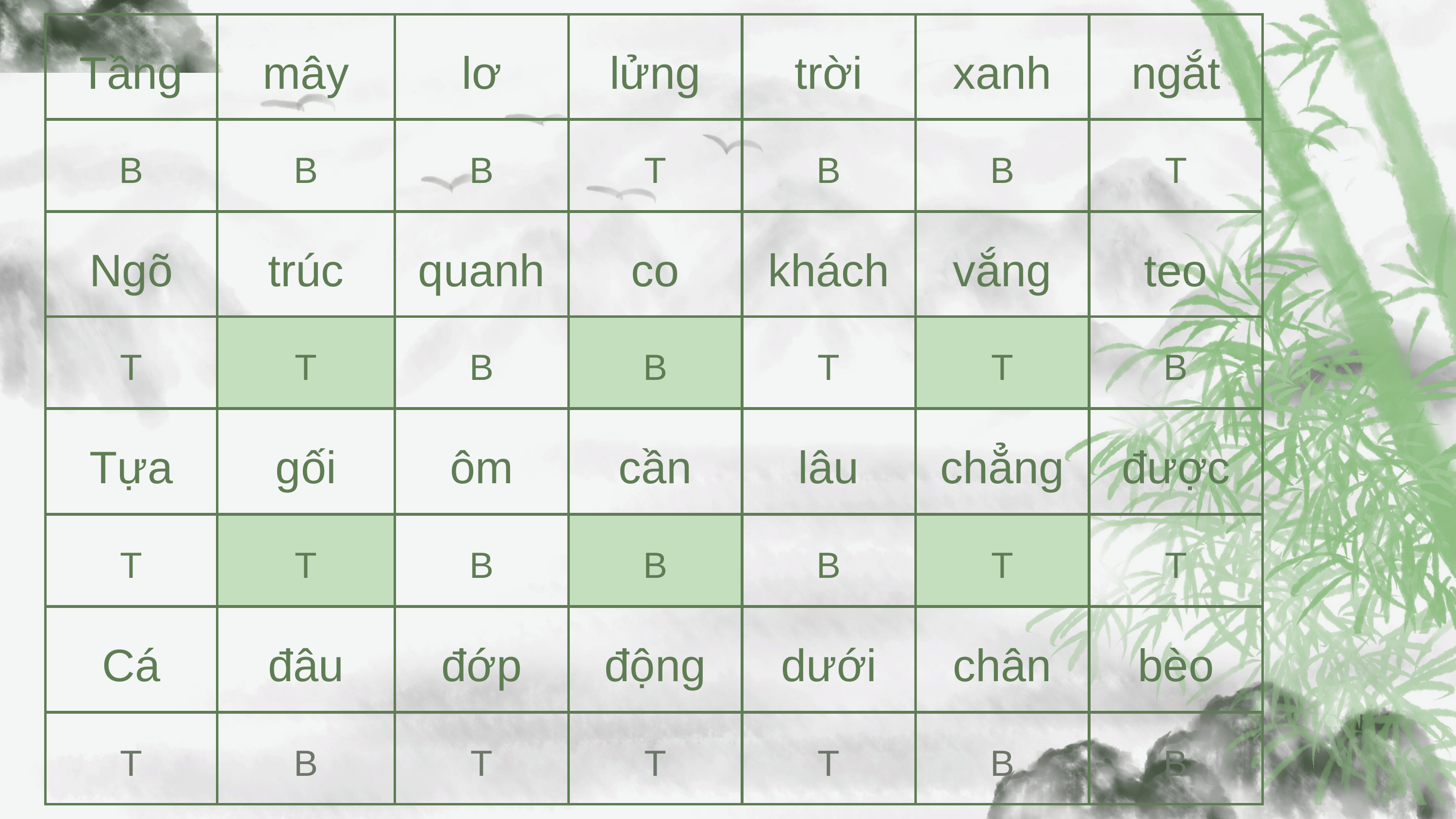

| Tầng | mây | lơ | lửng | trời | xanh | ngắt |
| --- | --- | --- | --- | --- | --- | --- |
| B | B | B | T | B | B | T |
| Ngõ | trúc | quanh | co | khách | vắng | teo |
| T | T | B | B | T | T | B |
| Tựa | gối | ôm | cần | lâu | chẳng | được |
| T | T | B | B | B | T | T |
| Cá | đâu | đớp | động | dưới | chân | bèo |
| T | B | T | T | T | B | B |